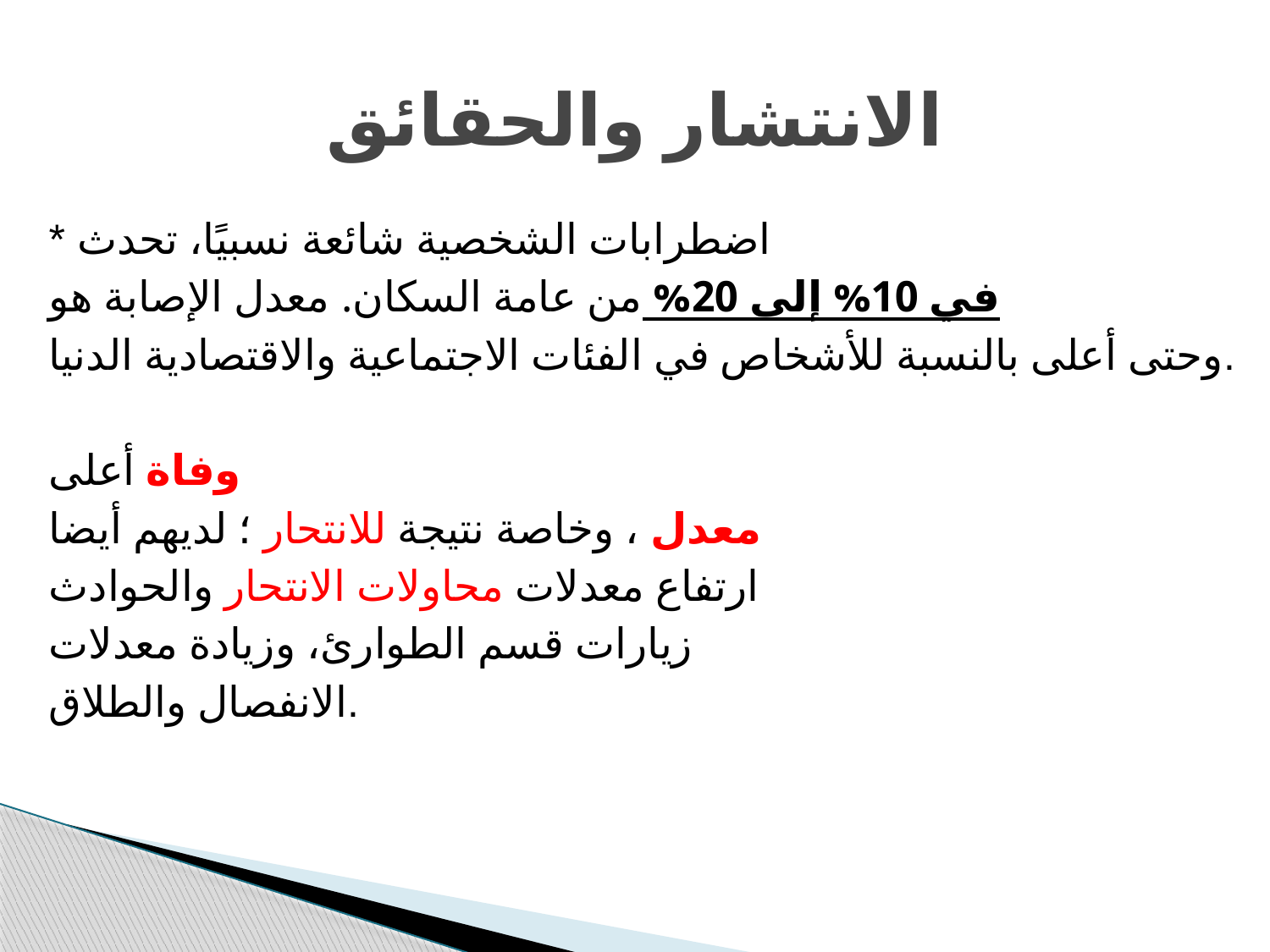

# الانتشار والحقائق
* اضطرابات الشخصية شائعة نسبيًا، تحدث
في 10% إلى 20% من عامة السكان. معدل الإصابة هو
وحتى أعلى بالنسبة للأشخاص في الفئات الاجتماعية والاقتصادية الدنيا.

وفاة أعلى
معدل ، وخاصة نتيجة للانتحار ؛ لديهم أيضا
ارتفاع معدلات محاولات الانتحار والحوادث
زيارات قسم الطوارئ، وزيادة معدلات
الانفصال والطلاق.